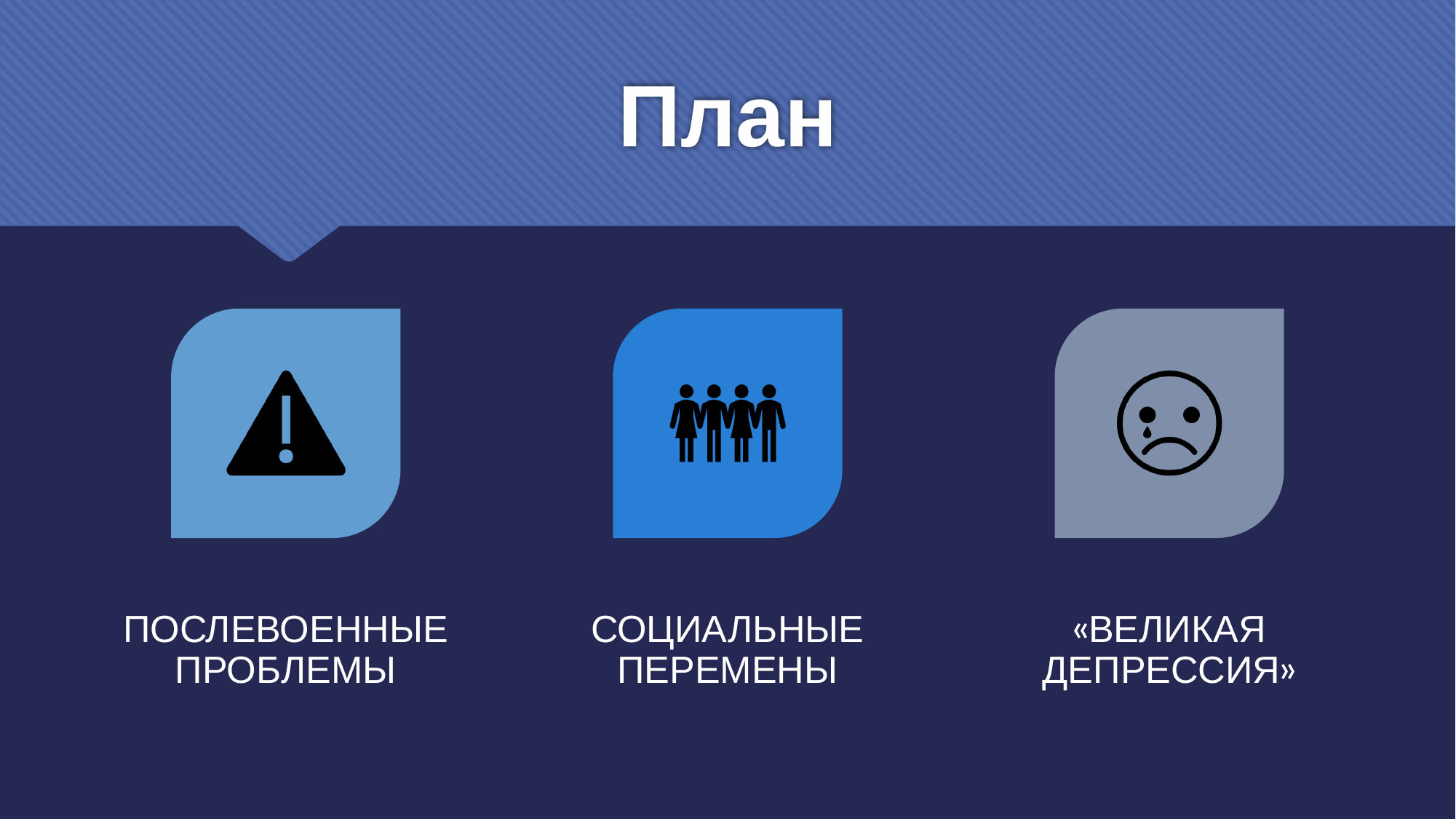

# План
Послевоенные проблемы
Социальные перемены
«Великая депрессия»